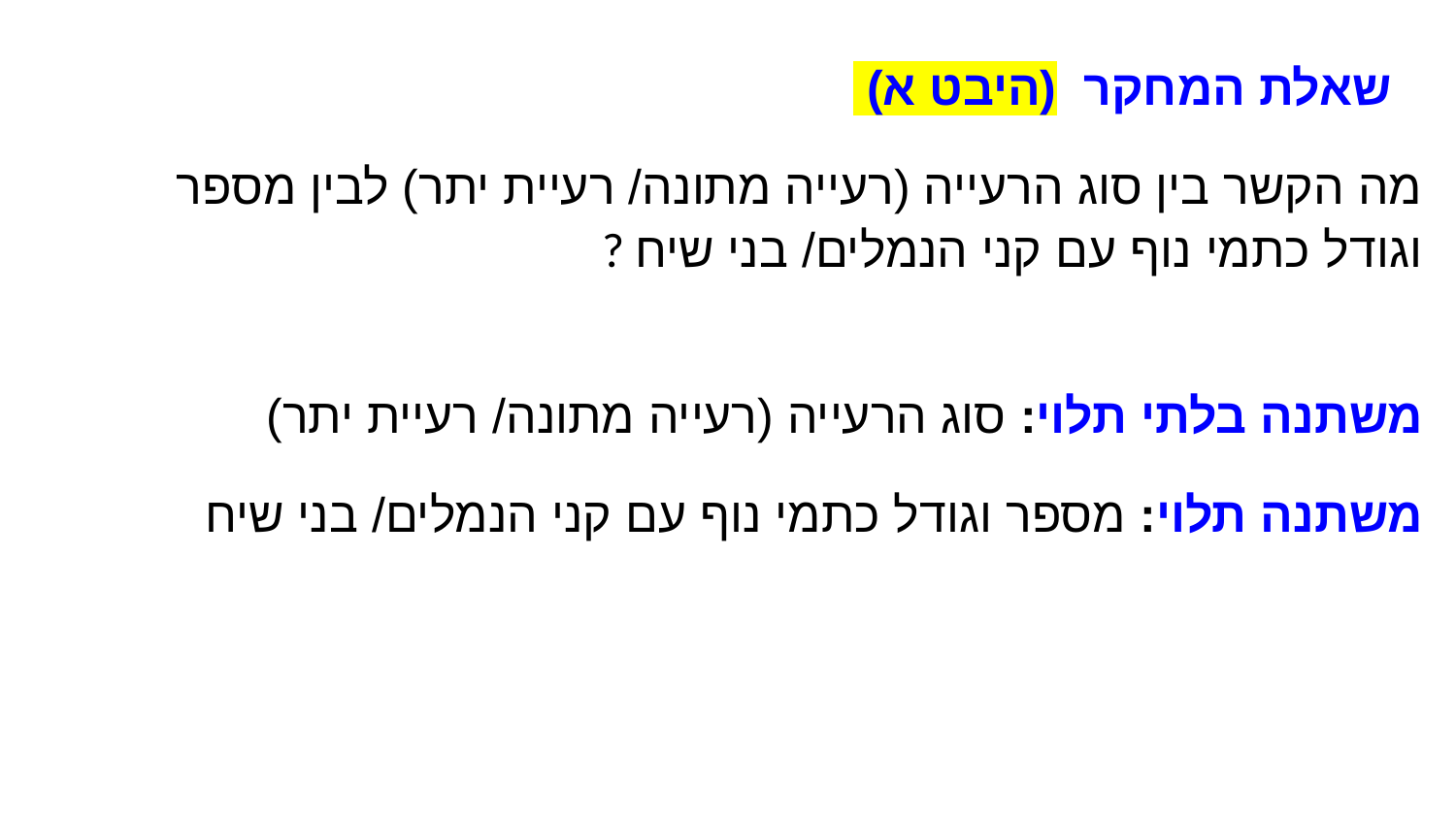

# שאלת המחקר  (היבט א)
מה הקשר בין סוג הרעייה (רעייה מתונה/ רעיית יתר) לבין מספר וגודל כתמי נוף עם קני הנמלים/ בני שיח ?

משתנה בלתי תלוי: סוג הרעייה (רעייה מתונה/ רעיית יתר)
משתנה תלוי: מספר וגודל כתמי נוף עם קני הנמלים/ בני שיח